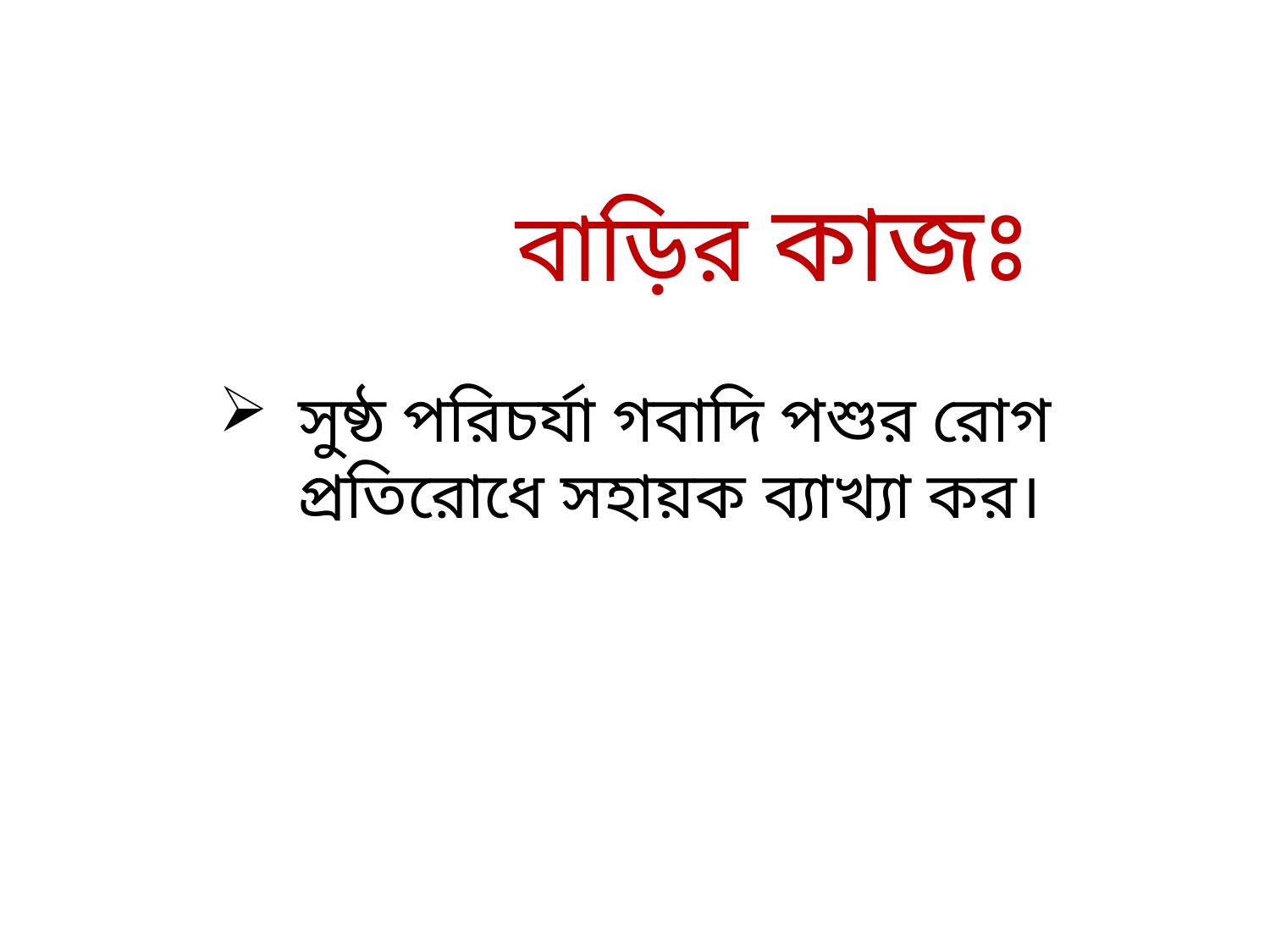

বাড়ির কাজঃ

সুষ্ঠ পরিচর্যা গবাদি পশুর রোগ প্রতিরোধে সহায়ক ব্যাখ্যা কর।